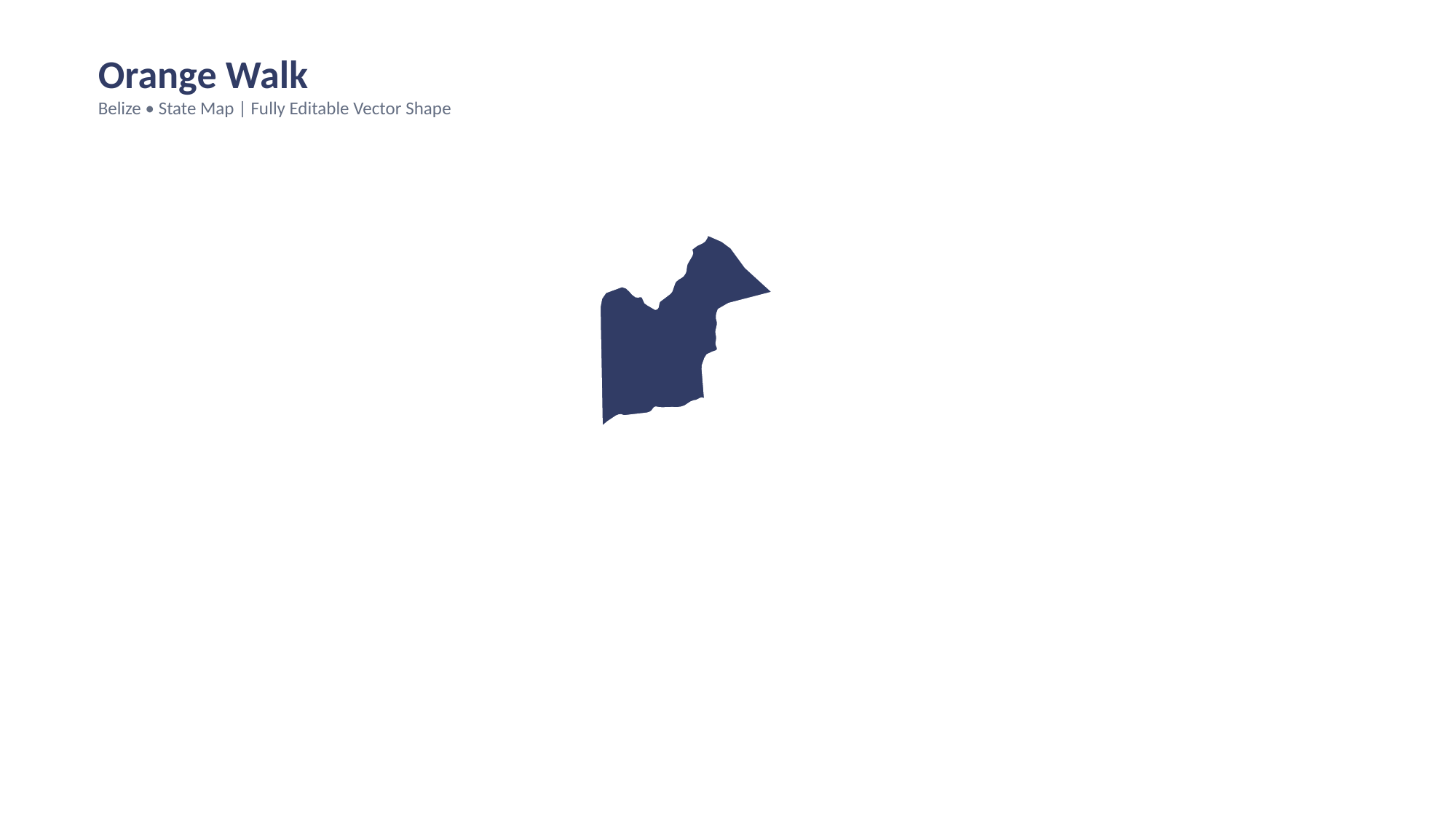

Orange Walk
Belize • State Map | Fully Editable Vector Shape